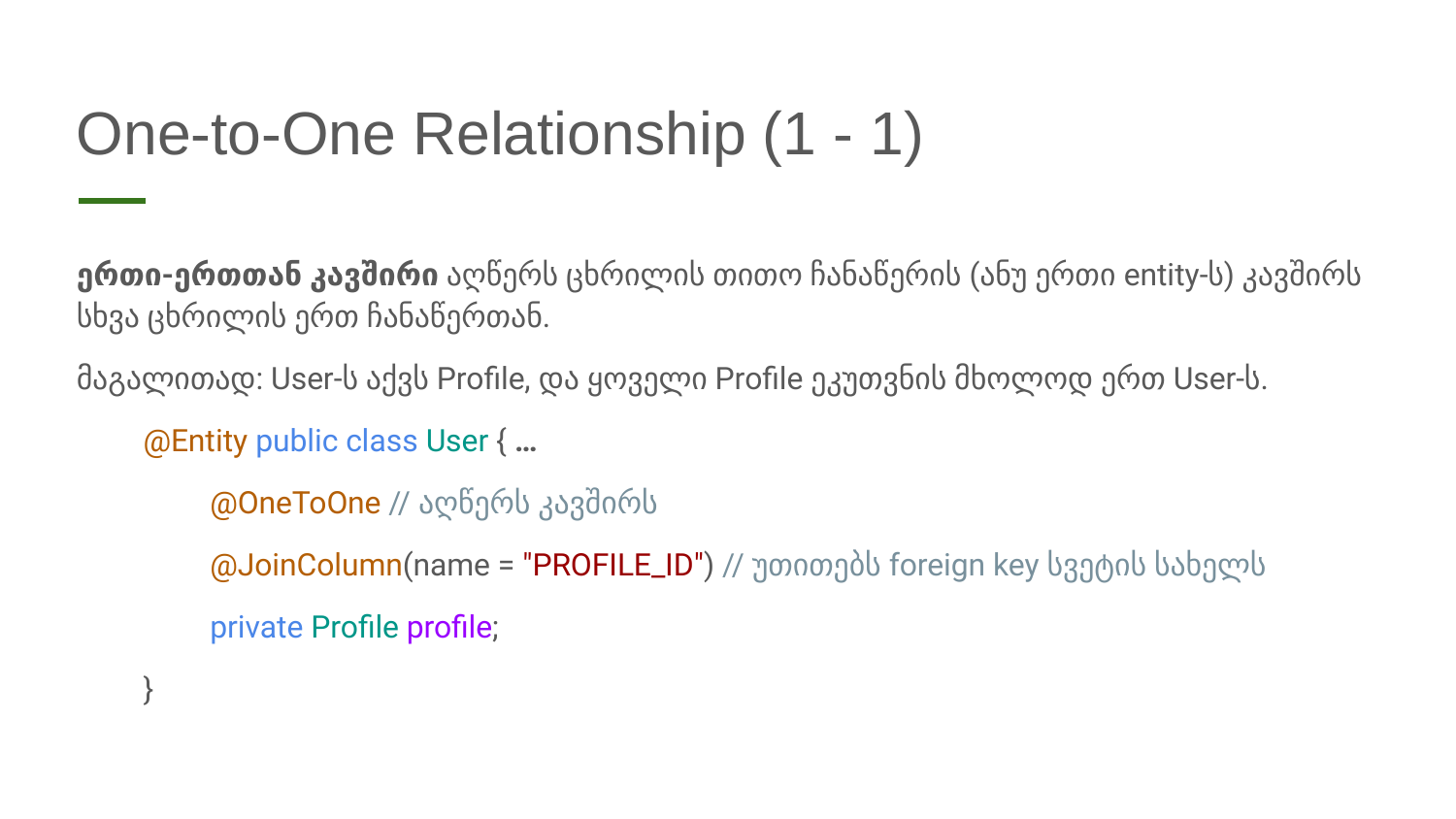

# One-to-One Relationship (1 - 1)
ერთი-ერთთან კავშირი აღწერს ცხრილის თითო ჩანაწერის (ანუ ერთი entity-ს) კავშირს სხვა ცხრილის ერთ ჩანაწერთან.
მაგალითად: User-ს აქვს Profile, და ყოველი Profile ეკუთვნის მხოლოდ ერთ User-ს.
@Entity public class User { …
@OneToOne // აღწერს კავშირს
@JoinColumn(name = "PROFILE_ID") // უთითებს foreign key სვეტის სახელს
private Profile profile;
}